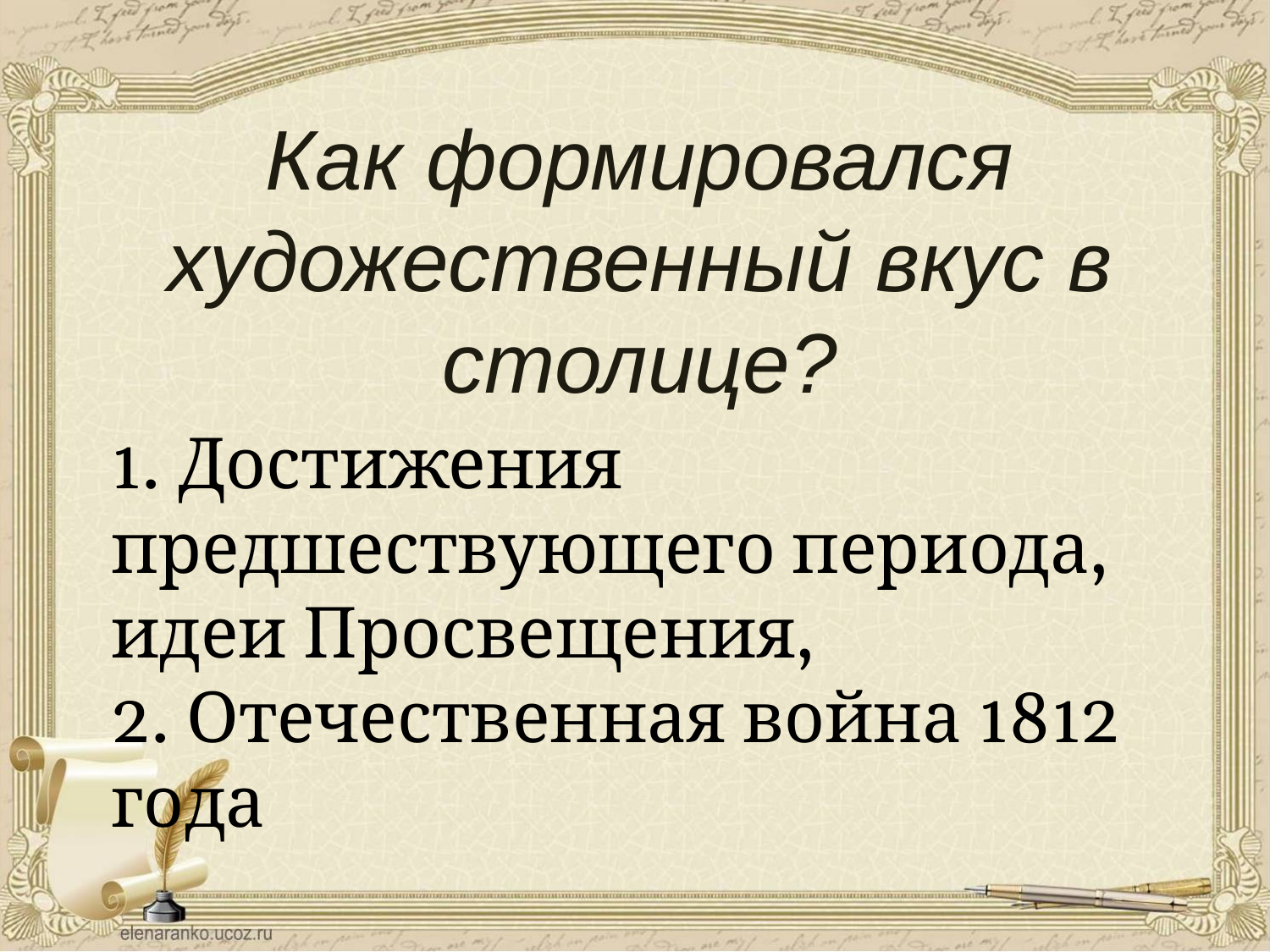

Как формировался художественный вкус в столице?
1. Достижения предшествующего периода, идеи Просвещения,
2. Отечественная война 1812 года